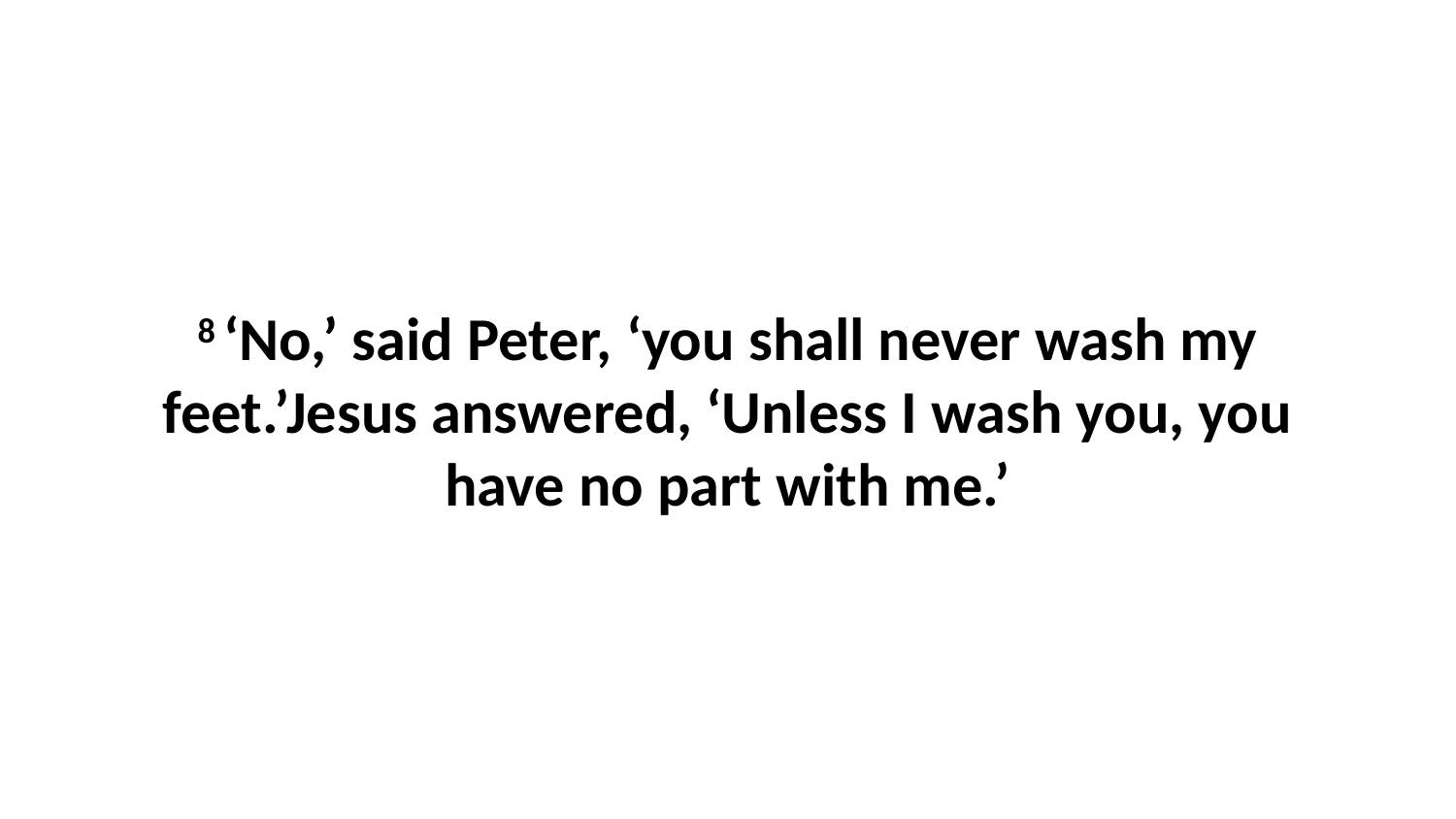

8 ‘No,’ said Peter, ‘you shall never wash my feet.’Jesus answered, ‘Unless I wash you, you have no part with me.’